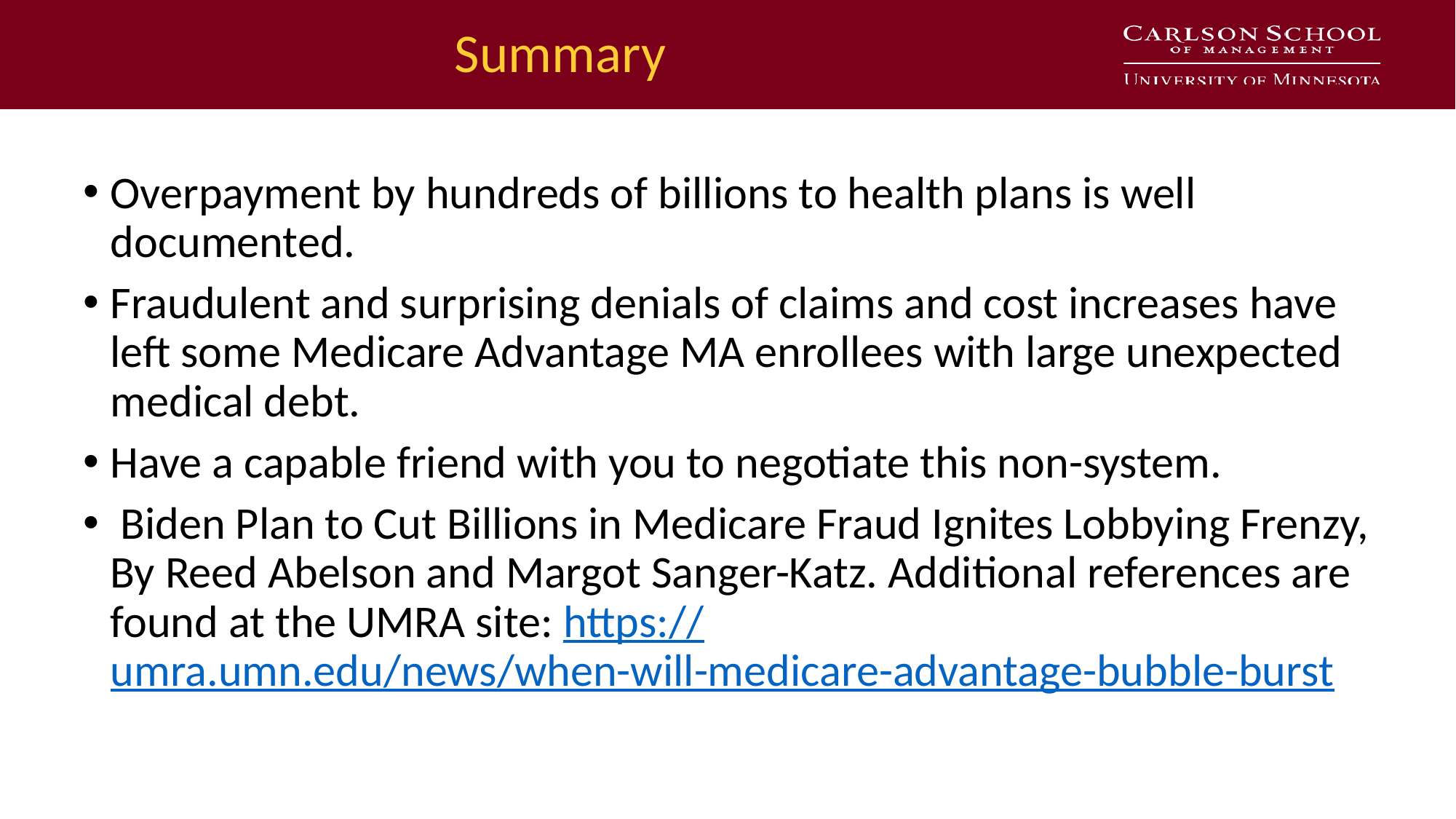

# Summary
Overpayment by hundreds of billions to health plans is well documented.
Fraudulent and surprising denials of claims and cost increases have left some Medicare Advantage MA enrollees with large unexpected medical debt.
Have a capable friend with you to negotiate this non-system.
 Biden Plan to Cut Billions in Medicare Fraud Ignites Lobbying Frenzy, By Reed Abelson and Margot Sanger-Katz. Additional references are found at the UMRA site: https://umra.umn.edu/news/when-will-medicare-advantage-bubble-burst